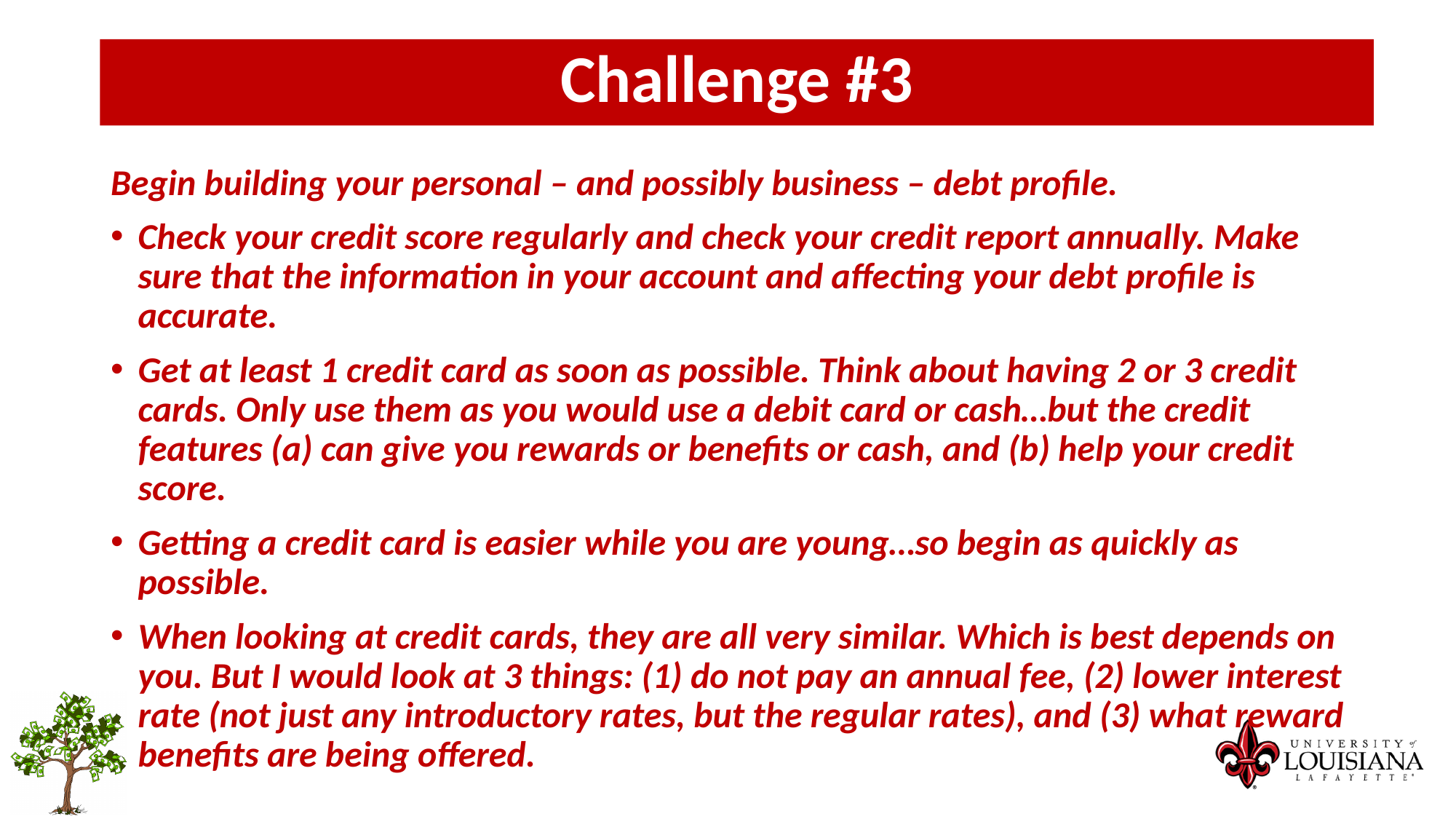

Challenge #3
Begin building your personal – and possibly business – debt profile.
Check your credit score regularly and check your credit report annually. Make sure that the information in your account and affecting your debt profile is accurate.
Get at least 1 credit card as soon as possible. Think about having 2 or 3 credit cards. Only use them as you would use a debit card or cash…but the credit features (a) can give you rewards or benefits or cash, and (b) help your credit score.
Getting a credit card is easier while you are young…so begin as quickly as possible.
When looking at credit cards, they are all very similar. Which is best depends on you. But I would look at 3 things: (1) do not pay an annual fee, (2) lower interest rate (not just any introductory rates, but the regular rates), and (3) what reward benefits are being offered.